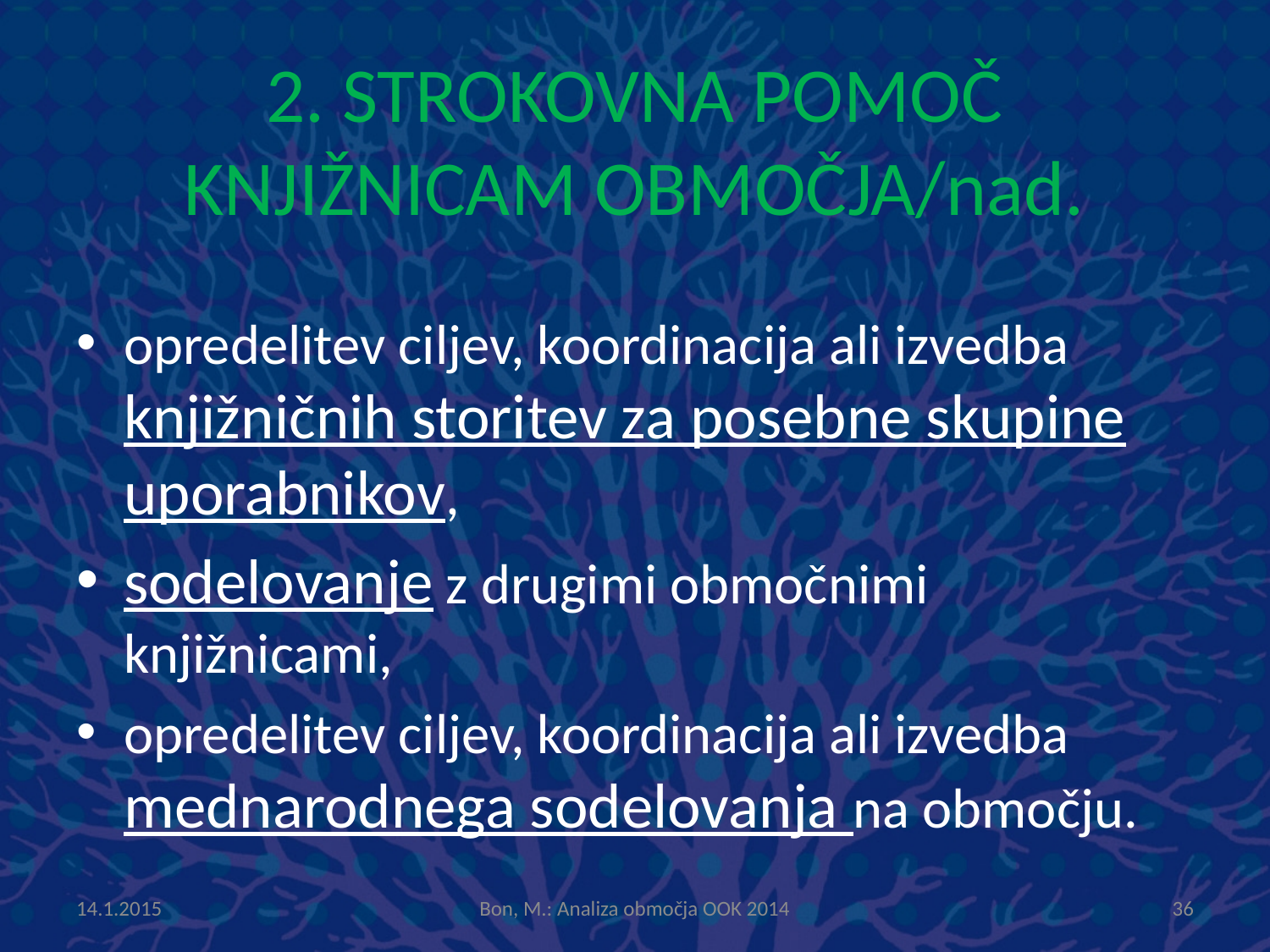

# 2. STROKOVNA POMOČ KNJIŽNICAM OBMOČJA/nad.
opredelitev ciljev, koordinacija ali izvedba knjižničnih storitev za posebne skupine uporabnikov,
sodelovanje z drugimi območnimi knjižnicami,
opredelitev ciljev, koordinacija ali izvedba mednarodnega sodelovanja na območju.

14.1.2015
Bon, M.: Analiza območja OOK 2014
36